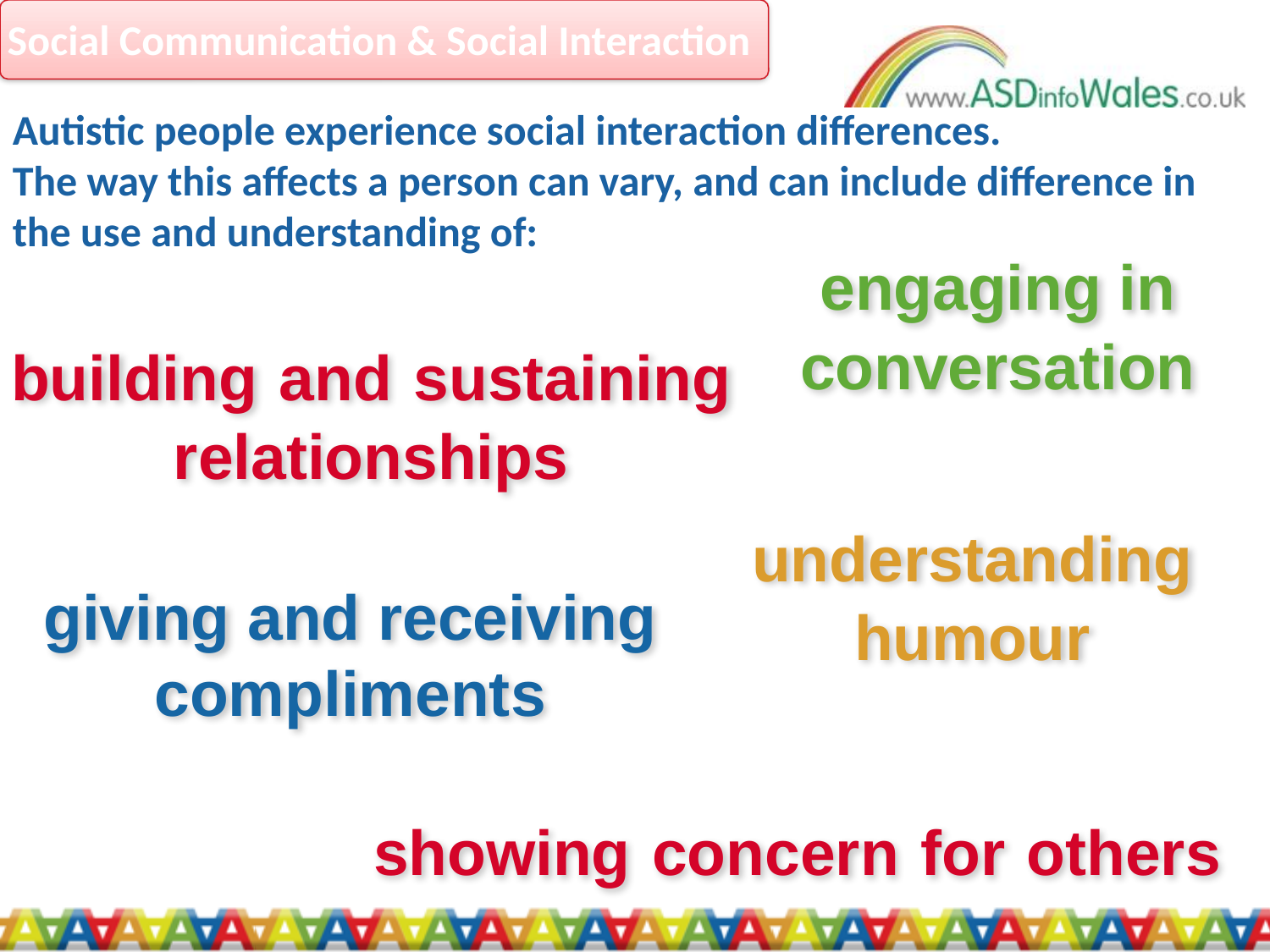

Social Communication & Social Interaction

Autistic people experience social interaction differences.
The way this affects a person can vary, and can include difference in the use and understanding of:

engaging in conversation
building and sustaining relationships
understanding humour
giving and receiving compliments
showing concern for others